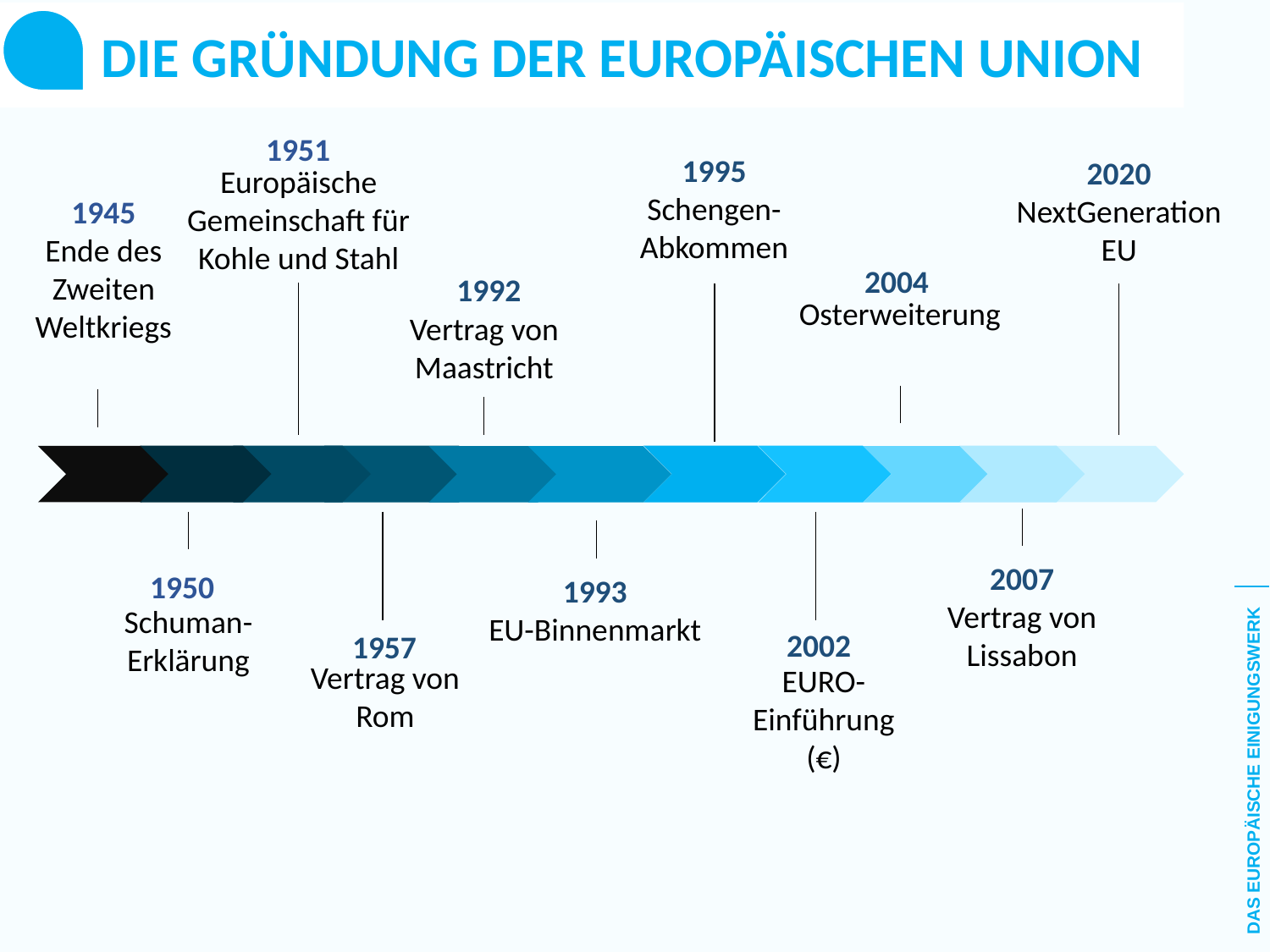

DIE GRÜNDUNG DER EUROPÄISCHEN UNION

1951
1995
Schengen-Abkommen
2020
NextGenerationEU

Europäische Gemeinschaft für Kohle und Stahl
1945
Ende des Zweiten Weltkriegs
2004
1992
Osterweiterung
Vertrag von Maastricht

2007
Vertrag von Lissabon
1950
1993
EU-Binnenmarkt
Schuman-Erklärung
2002
1957
Vertrag von Rom
EURO- Einführung (€)
DAS EUROPÄISCHE EINIGUNGSWERK